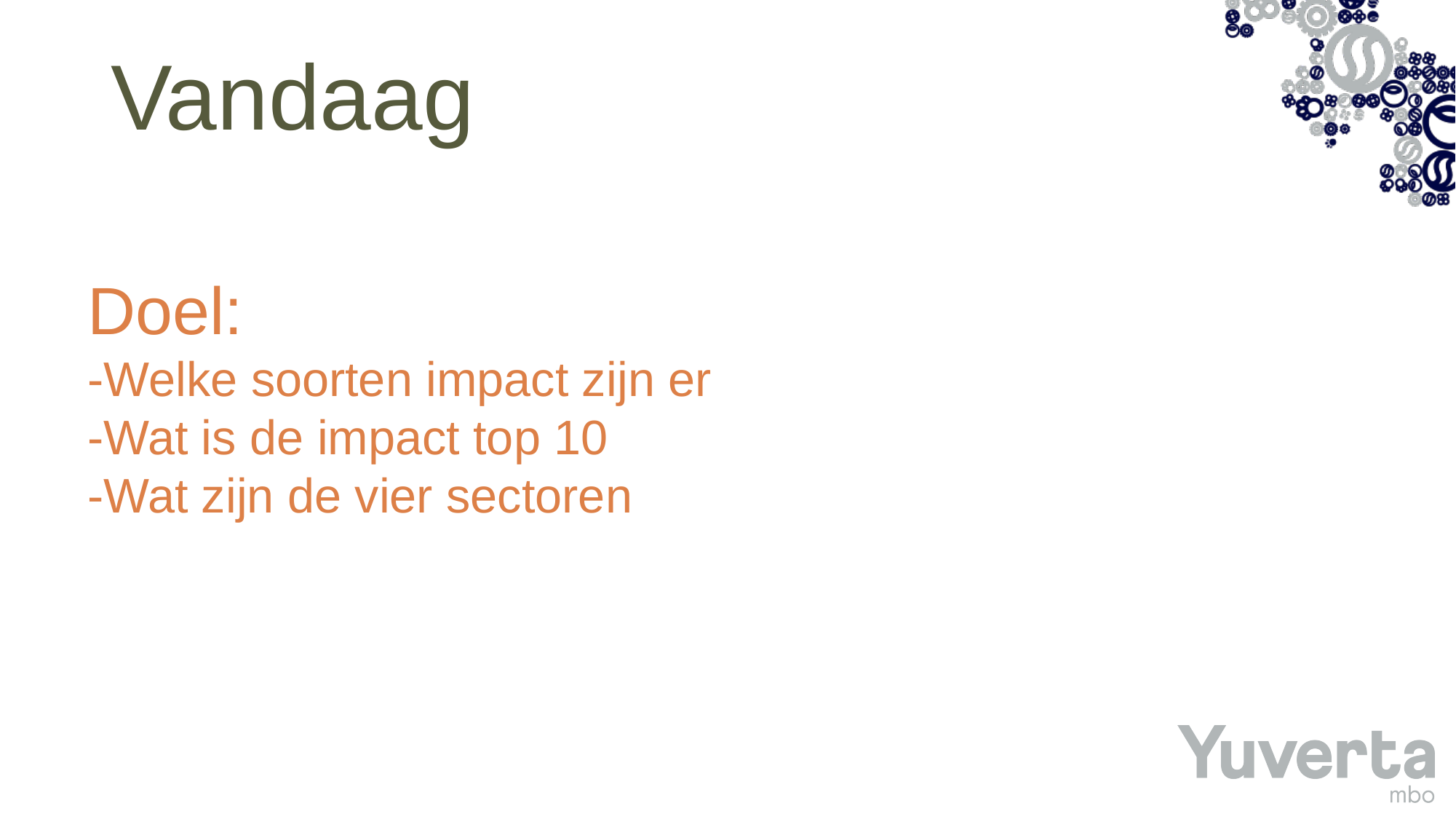

# Vandaag
Doel:
-Welke soorten impact zijn er
-Wat is de impact top 10
-Wat zijn de vier sectoren